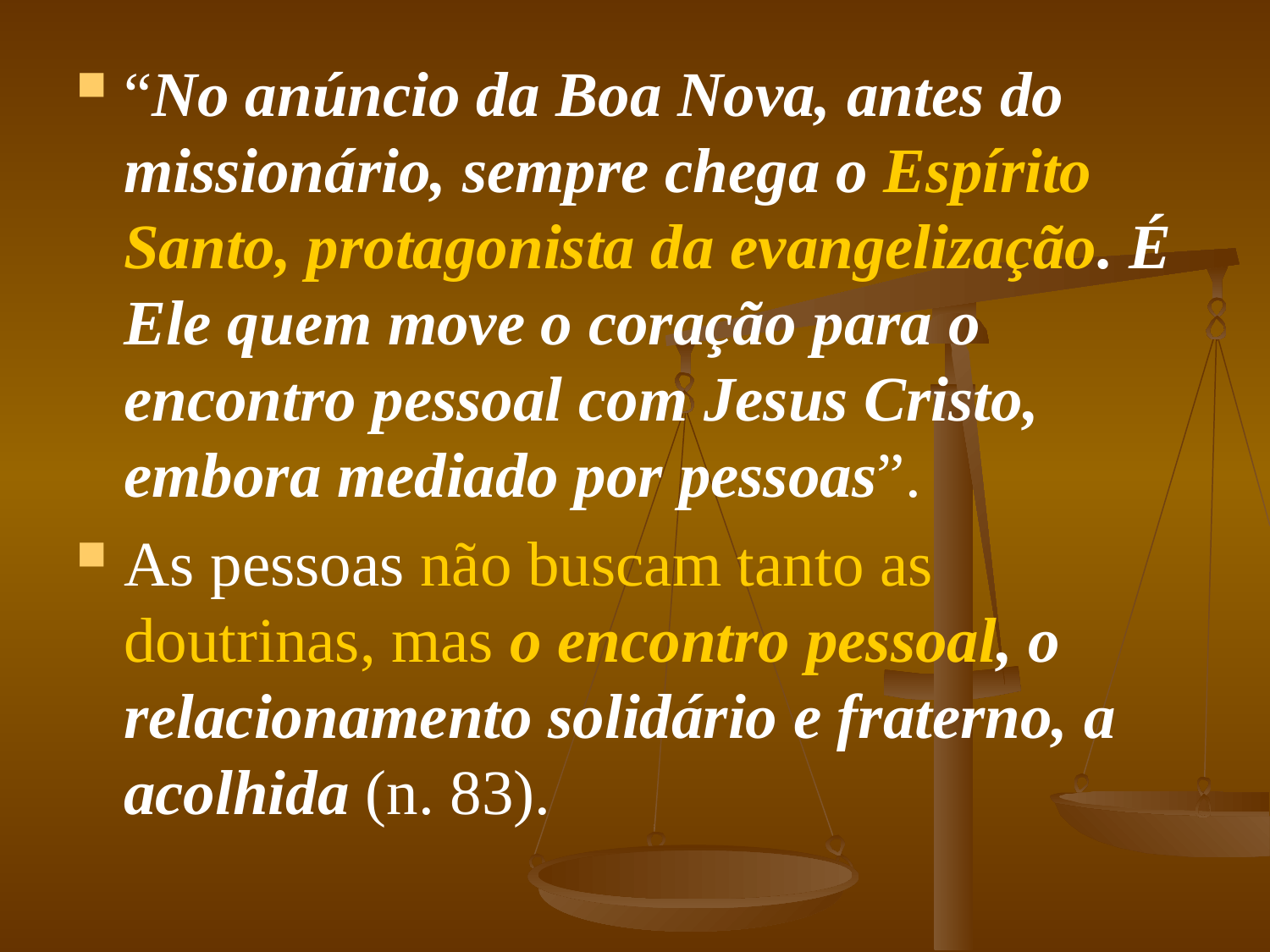

#
“No anúncio da Boa Nova, antes do missionário, sempre chega o Espírito Santo, protagonista da evangelização. É Ele quem move o coração para o encontro pessoal com Jesus Cristo, embora mediado por pessoas”.
As pessoas não buscam tanto as doutrinas, mas o encontro pessoal, o relacionamento solidário e fraterno, a acolhida (n. 83).